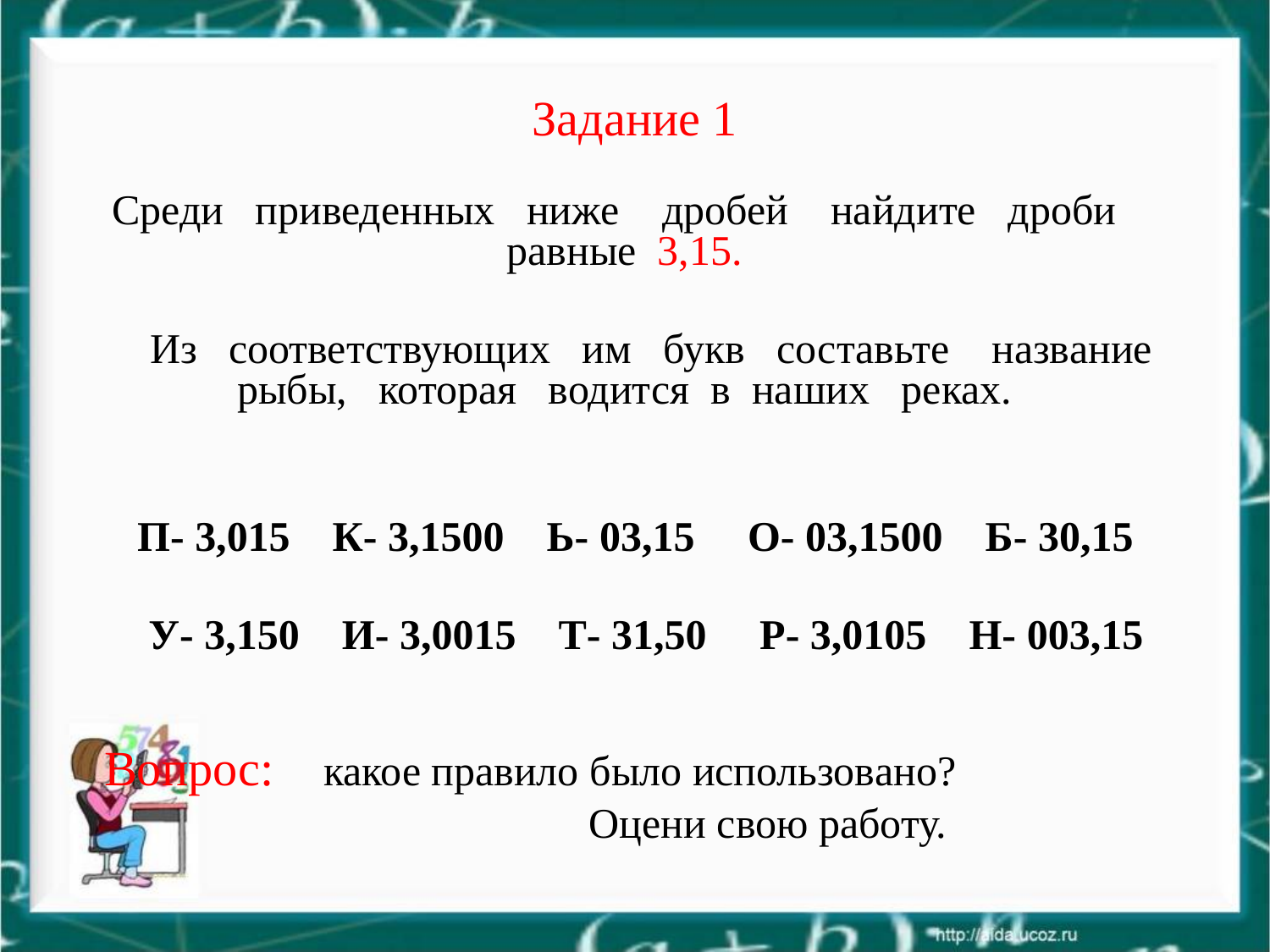

# Задание 1
Среди   приведенных   ниже    дробей    найдите   дроби    равные  3,15.

    Из   соответствующих   им   букв   составьте    название рыбы,   которая   водится  в  наших   реках.

 П- 3,015    К- 3,1500    Ь- 03,15     О- 03,1500    Б- 30,15

   У- 3,150    И- 3,0015    Т- 31,50     Р- 3,0105    Н- 003,15

 Вопрос:    какое правило было использовано?                                               Оцени свою работу.